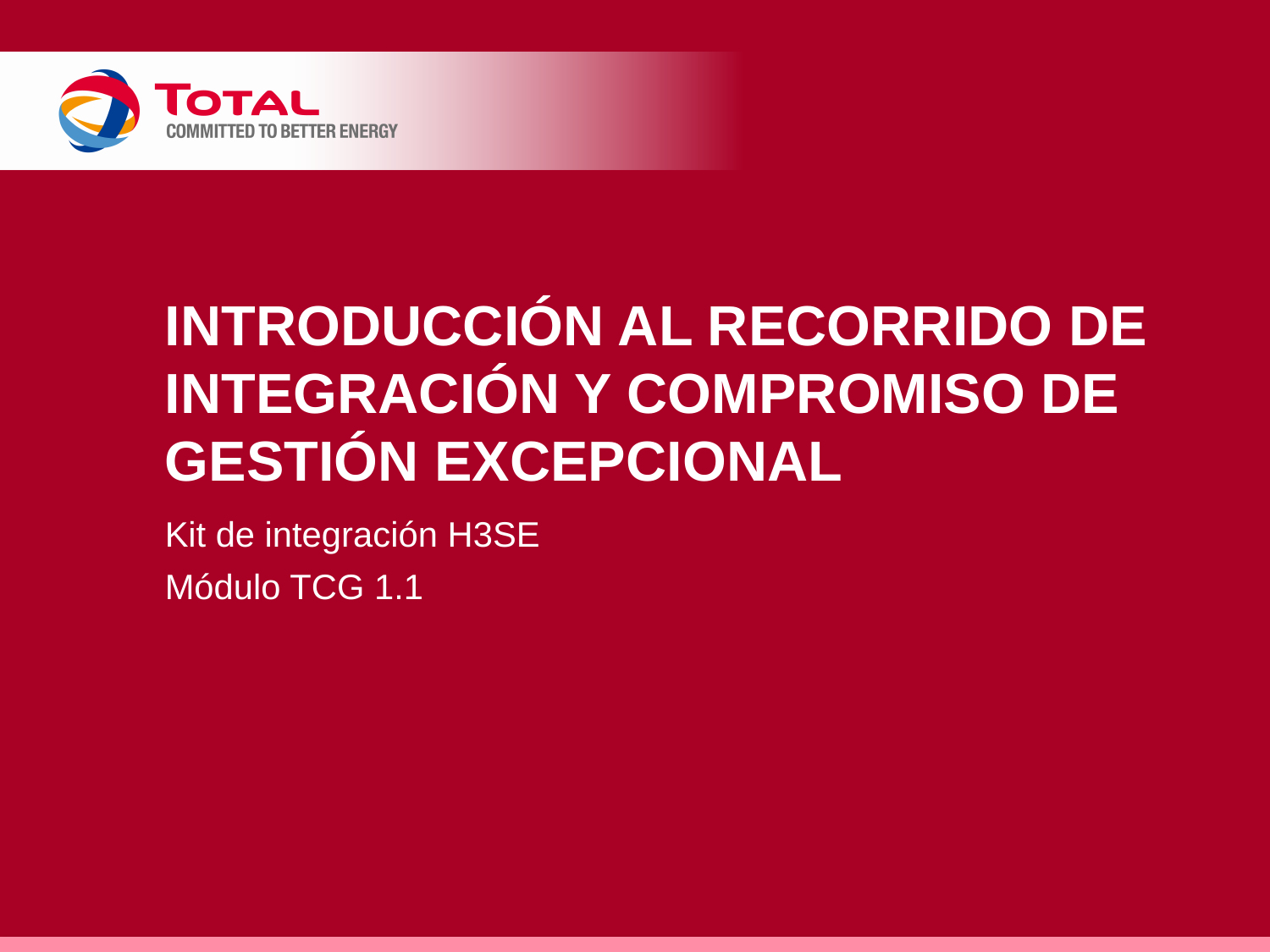

# Introducción al recorrido de integración y compromiso de Gestión excepcional

Kit de integración H3SE
Módulo TCG 1.1